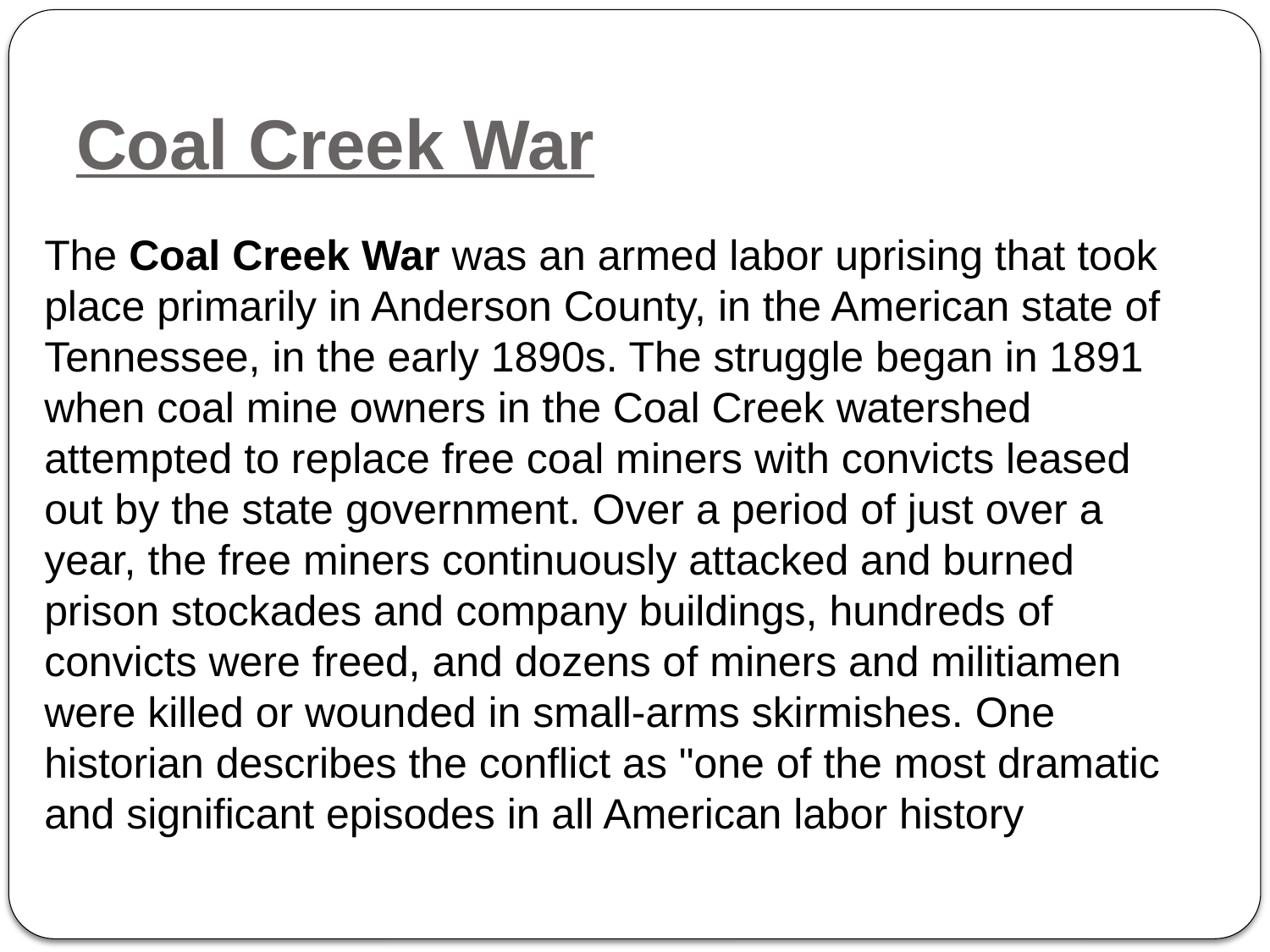

# Coal Creek War
The Coal Creek War was an armed labor uprising that took place primarily in Anderson County, in the American state of Tennessee, in the early 1890s. The struggle began in 1891 when coal mine owners in the Coal Creek watershed attempted to replace free coal miners with convicts leased out by the state government. Over a period of just over a year, the free miners continuously attacked and burned prison stockades and company buildings, hundreds of convicts were freed, and dozens of miners and militiamen were killed or wounded in small-arms skirmishes. One historian describes the conflict as "one of the most dramatic and significant episodes in all American labor history